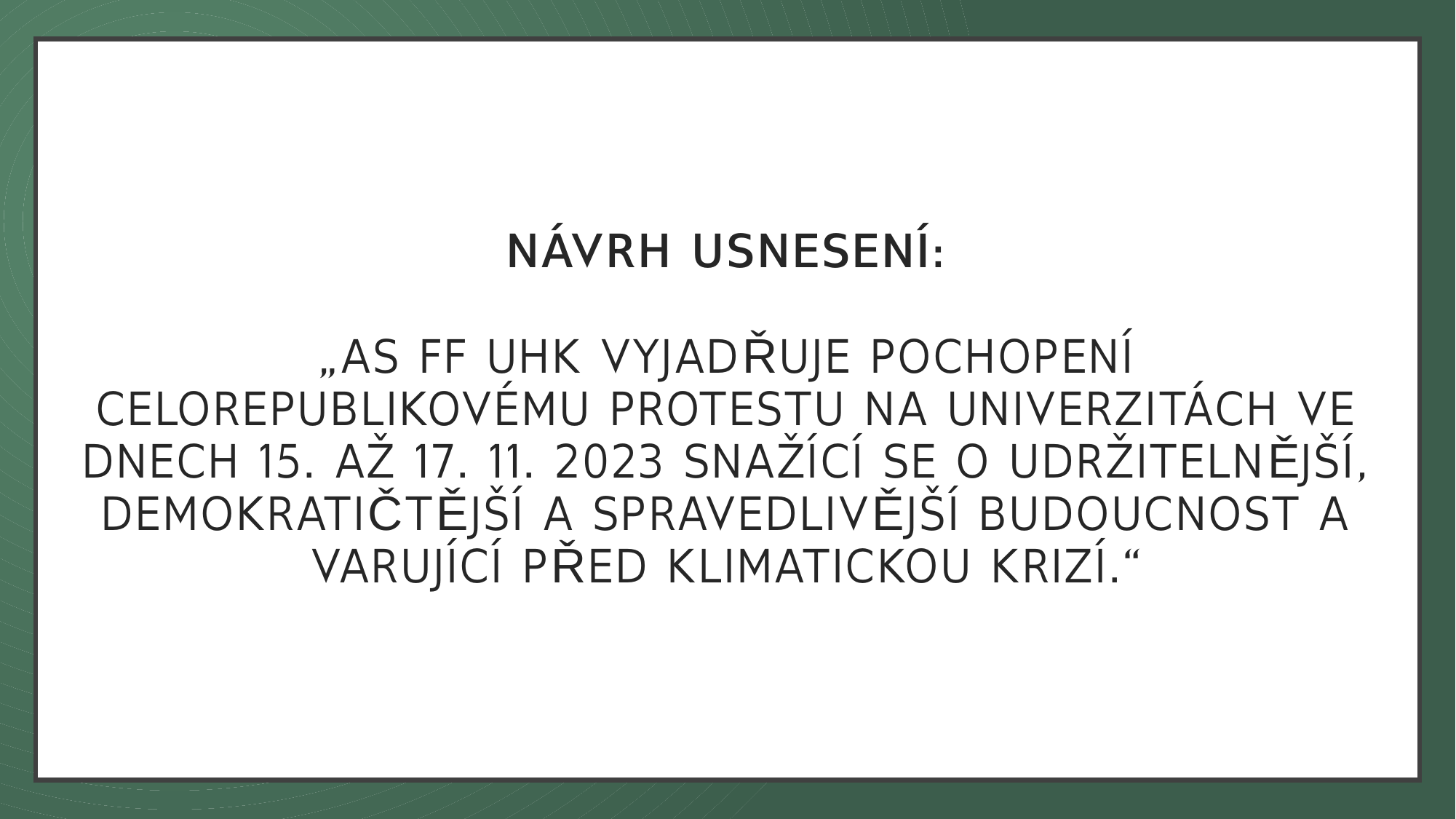

# Návrh usnesení: „AS FF UHK vyjadřUJE pochopení celorepublikovému protestu NA UNIVERZITÁCH VE dneCH 15. AŽ 17. 11. 2023 SNAŽÍCÍ SE O udržitelnější, demokratičtější a spravedlivější budoucnost A VARUJÍCÍ PŘED KLIMATICKOU KRIZÍ.“